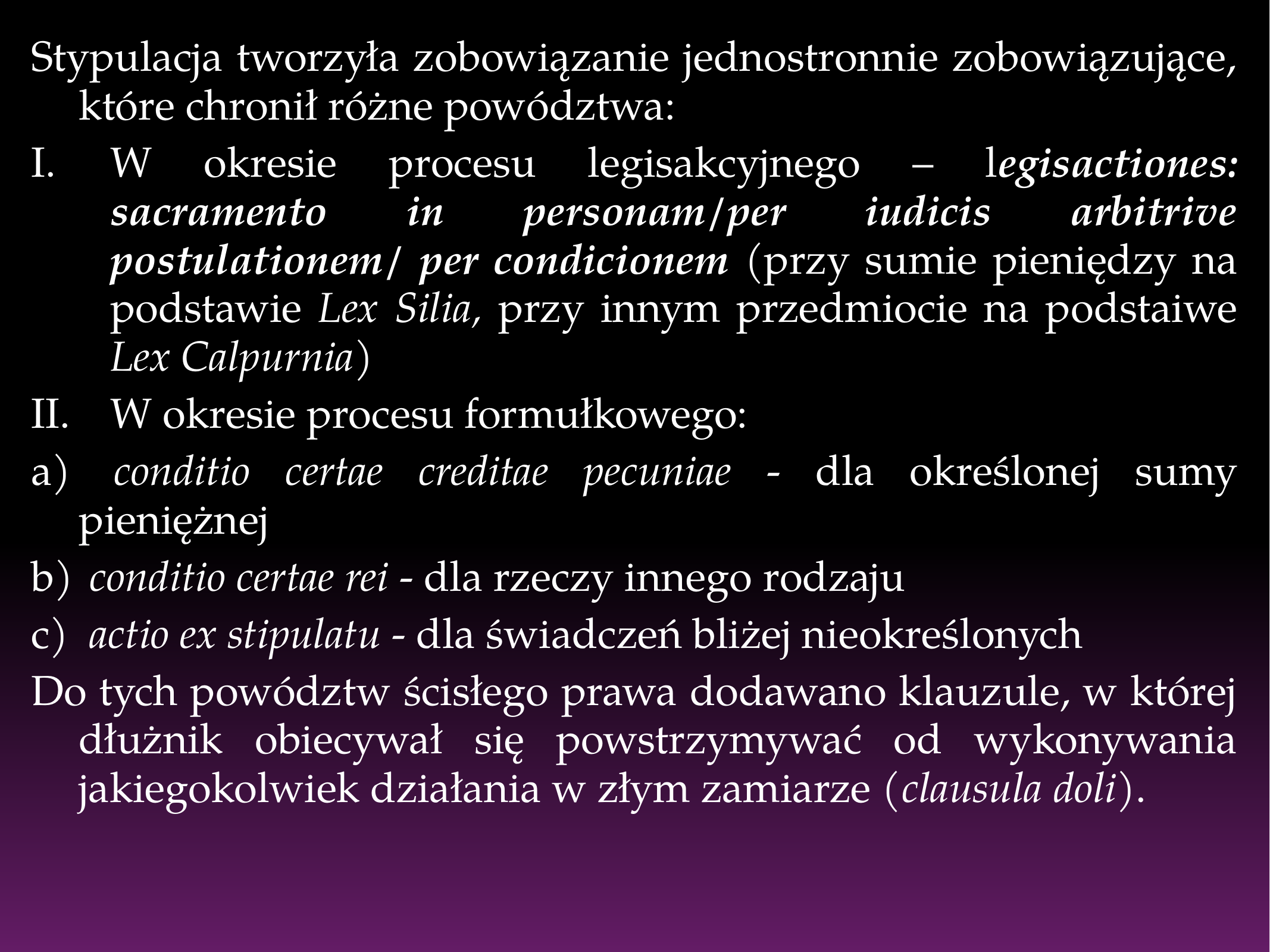

Stypulacja tworzyła zobowiązanie jednostronnie zobowiązujące, które chronił różne powództwa:
W okresie procesu legisakcyjnego – legisactiones: sacramento in personam/per iudicis arbitrive postulationem/ per condicionem (przy sumie pieniędzy na podstawie Lex Silia, przy innym przedmiocie na podstaiwe Lex Calpurnia)
W okresie procesu formułkowego:
a)	 conditio certae creditae pecuniae - dla określonej sumy pieniężnej
b)	 conditio certae rei - dla rzeczy innego rodzaju
c)	 actio ex stipulatu - dla świadczeń bliżej nieokreślonych
Do tych powództw ścisłego prawa dodawano klauzule, w której dłużnik obiecywał się powstrzymywać od wykonywania jakiegokolwiek działania w złym zamiarze (clausula doli).